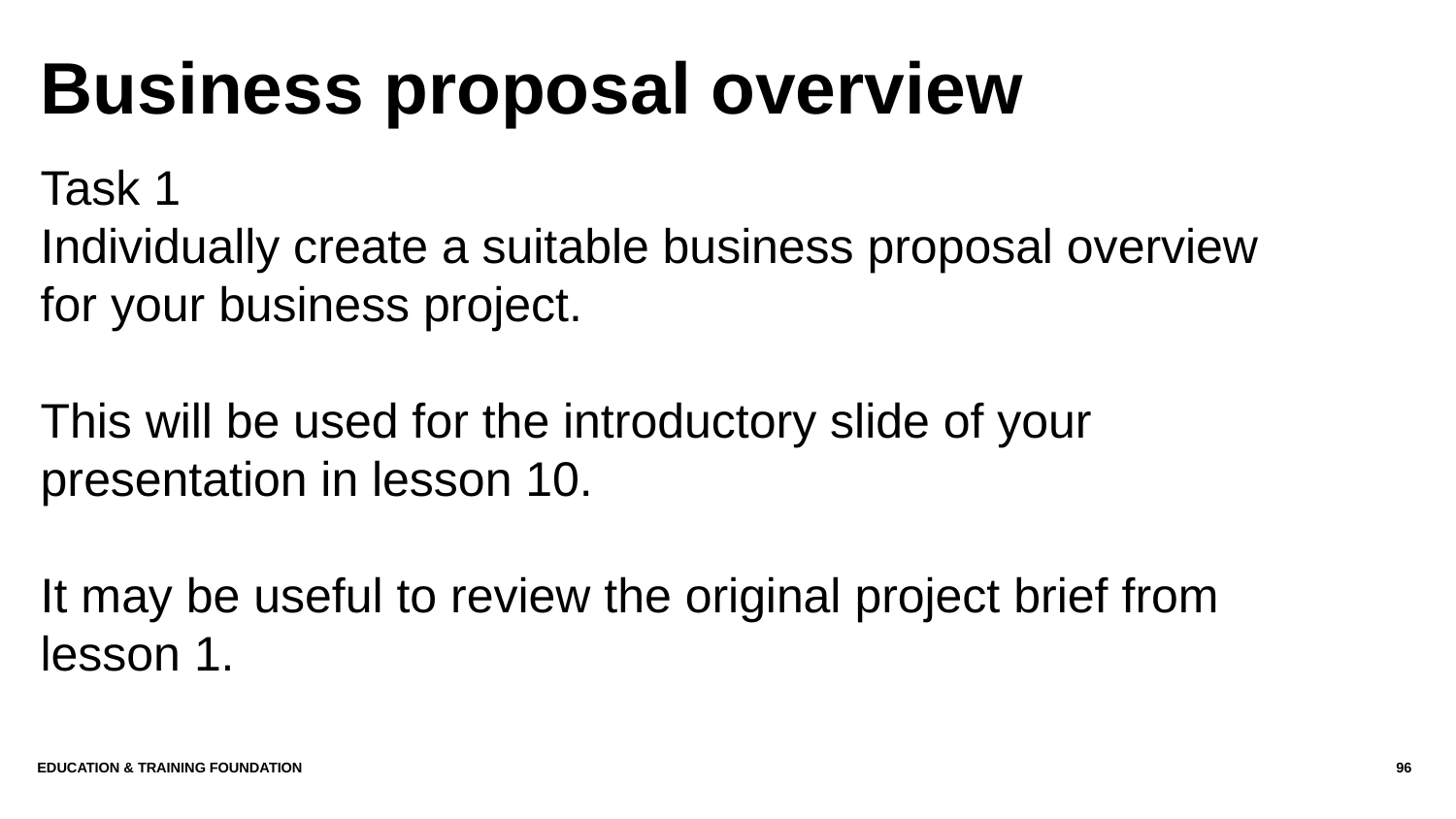

# Business proposal overview
Task 1
Individually create a suitable business proposal overview for your business project.

This will be used for the introductory slide of your presentation in lesson 10.

It may be useful to review the original project brief from lesson 1.

EDUCATION & TRAINING FOUNDATION
96